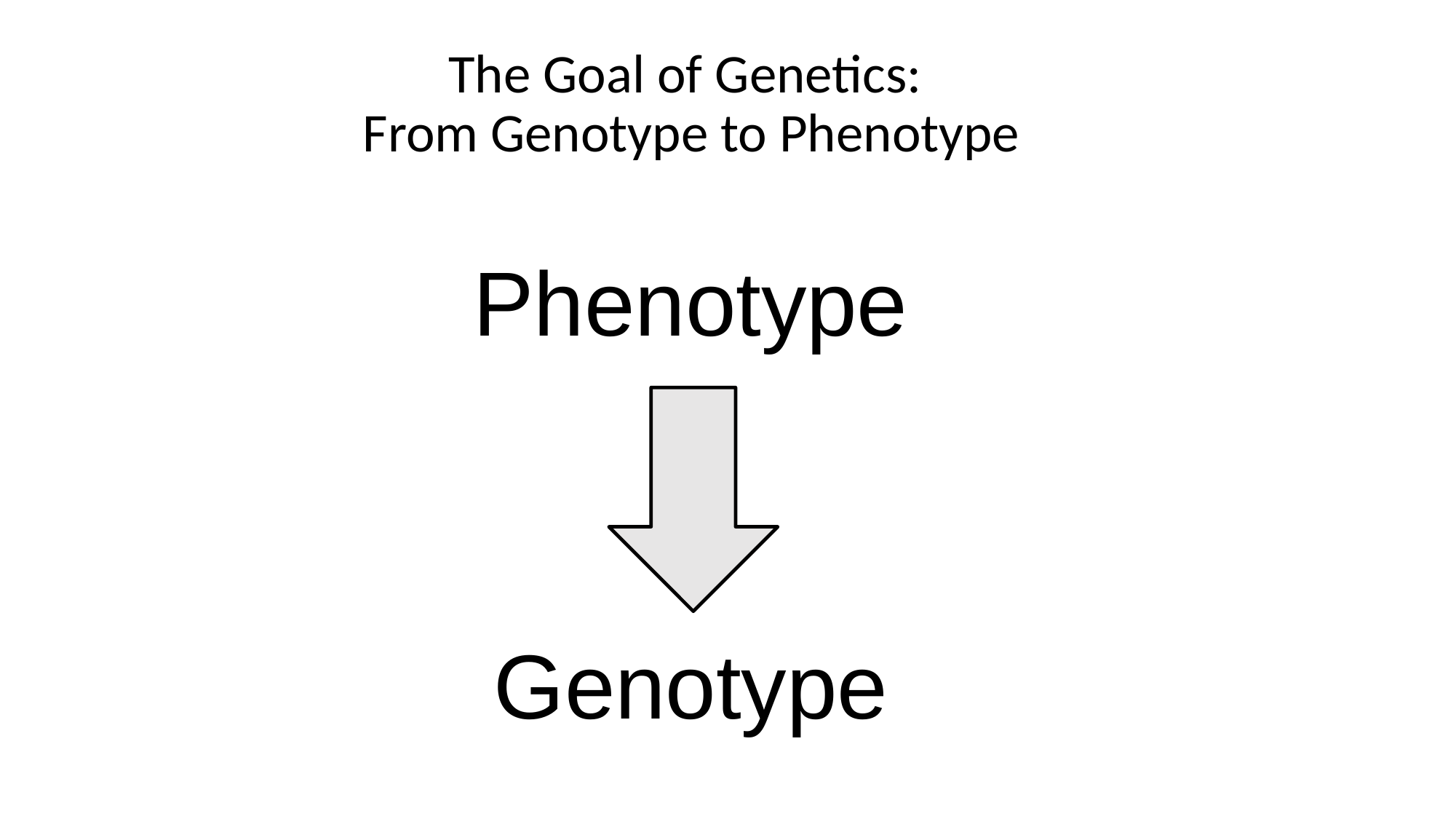

# The Goal of Genetics: From Genotype to Phenotype
Phenotype

Genotype